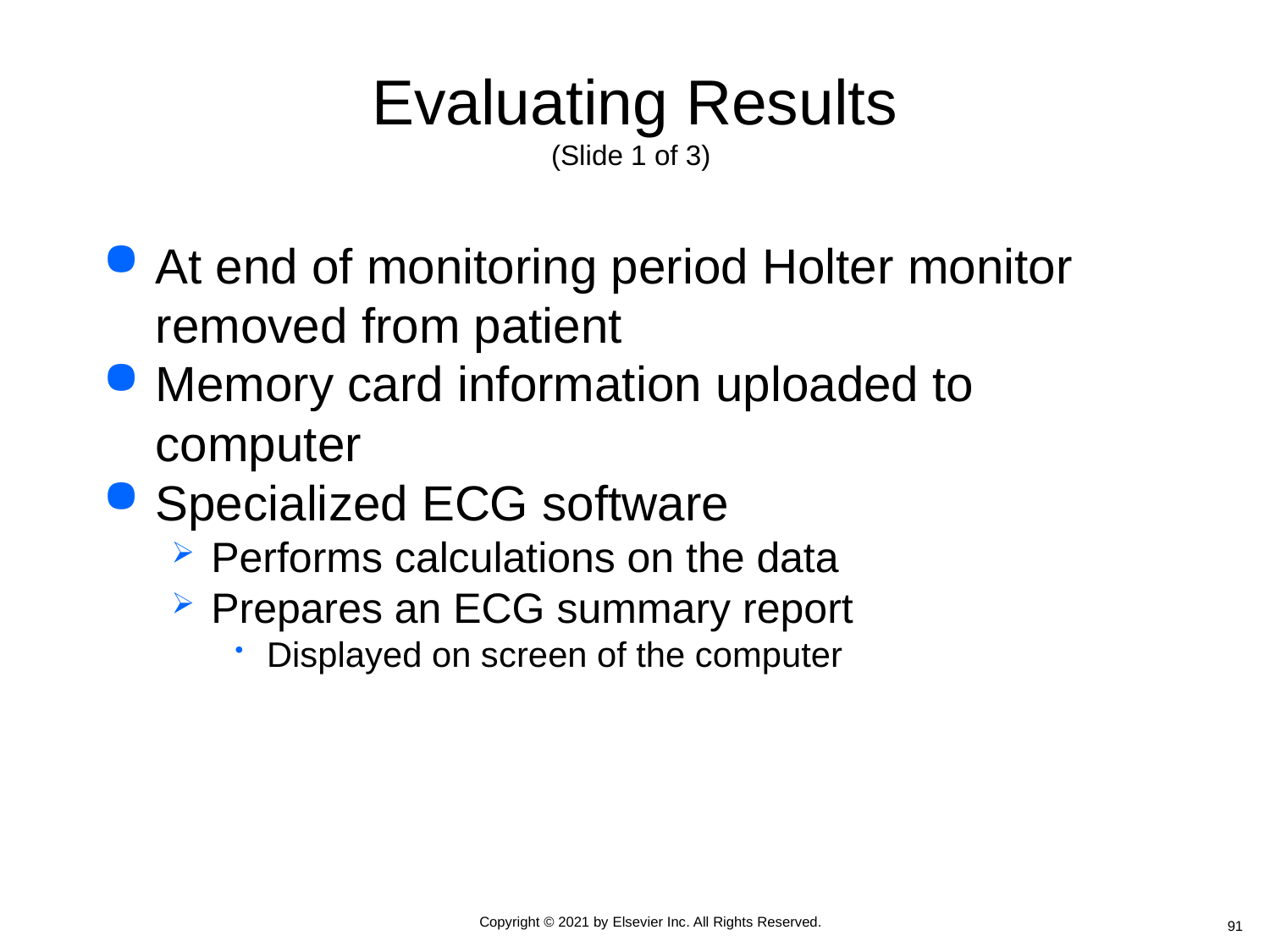

# Evaluating Results (Slide 1 of 3)
At end of monitoring period Holter monitor removed from patient
Memory card information uploaded to computer
Specialized ECG software
Performs calculations on the data
Prepares an ECG summary report
Displayed on screen of the computer
91